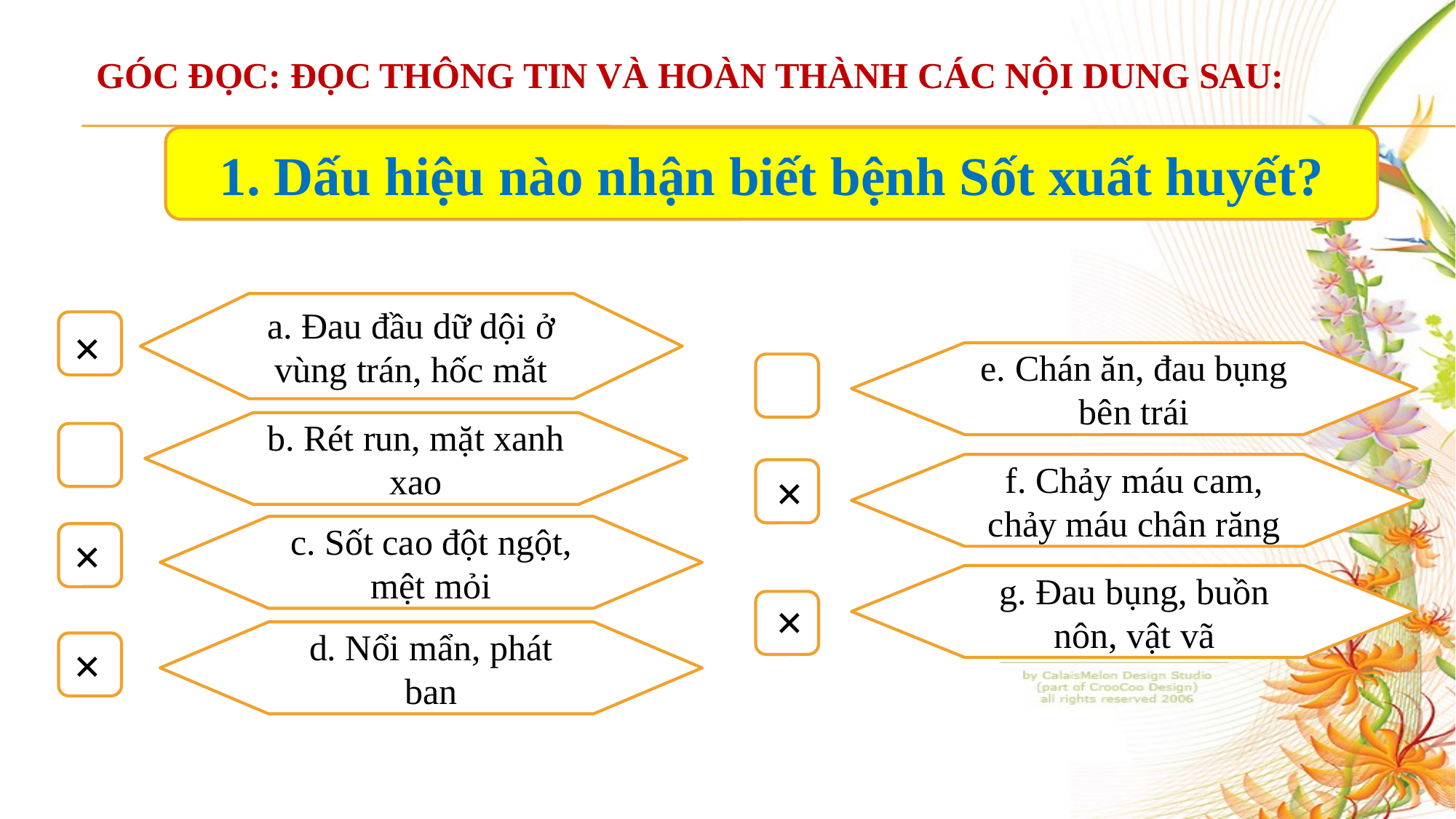

góc đọc: đọc thông tin và hoàn thành các nội dung sau:
1. Dấu hiệu nào nhận biết bệnh Sốt xuất huyết?
a. Đau đầu dữ dội ở vùng trán, hốc mắt

×
e. Chán ăn, đau bụng bên trái

b. Rét run, mặt xanh xao

f. Chảy máu cam, chảy máu chân răng
×

c. Sốt cao đột ngột, mệt mỏi
×

g. Đau bụng, buồn nôn, vật vã
×

d. Nổi mẩn, phát ban
×